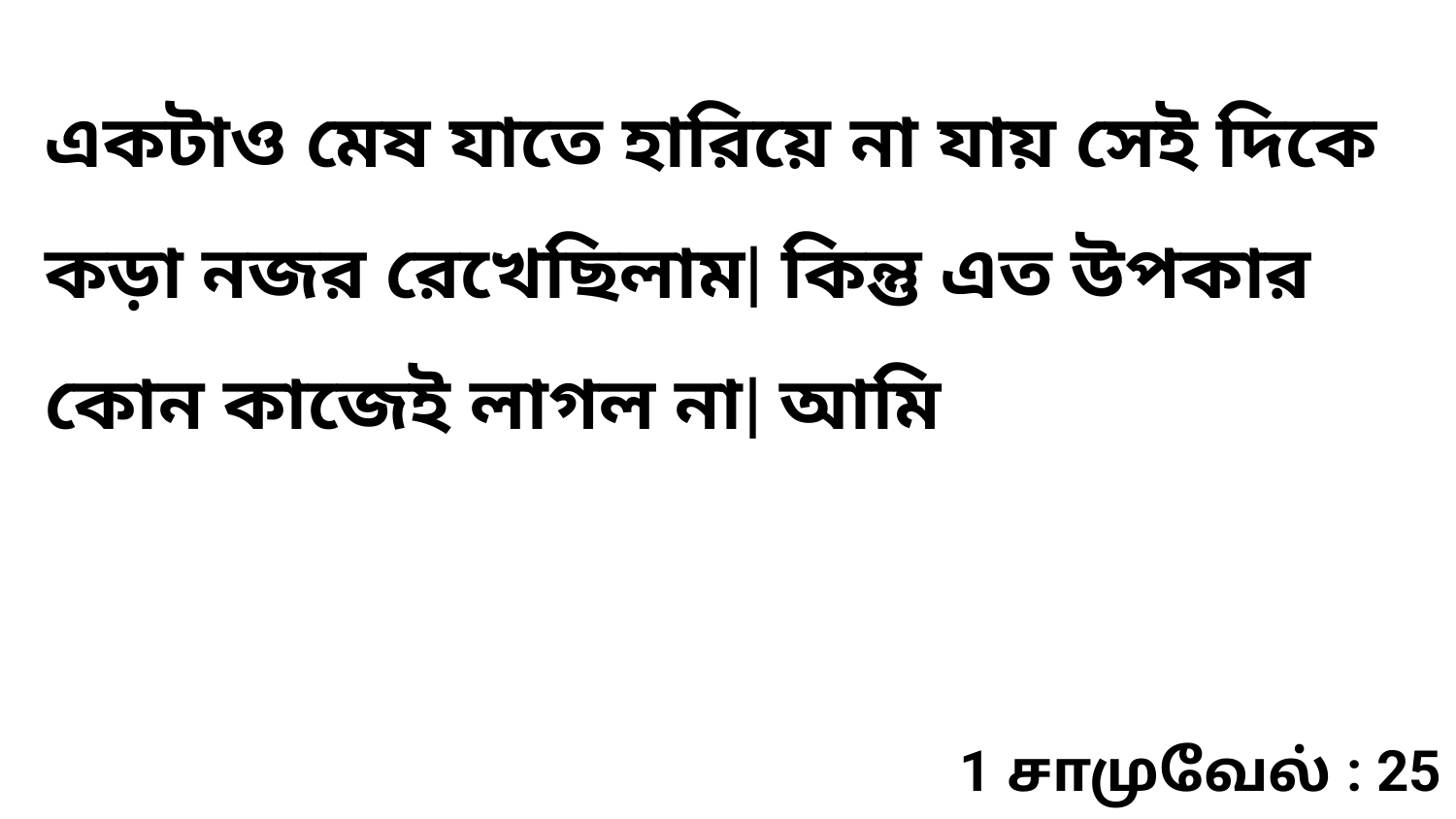

একটাও মেষ যাতে হারিয়ে না যায় সেই দিকে কড়া নজর রেখেছিলাম| কিন্তু এত উপকার কোন কাজেই লাগল না| আমি
1 சாமுவேல் : 25